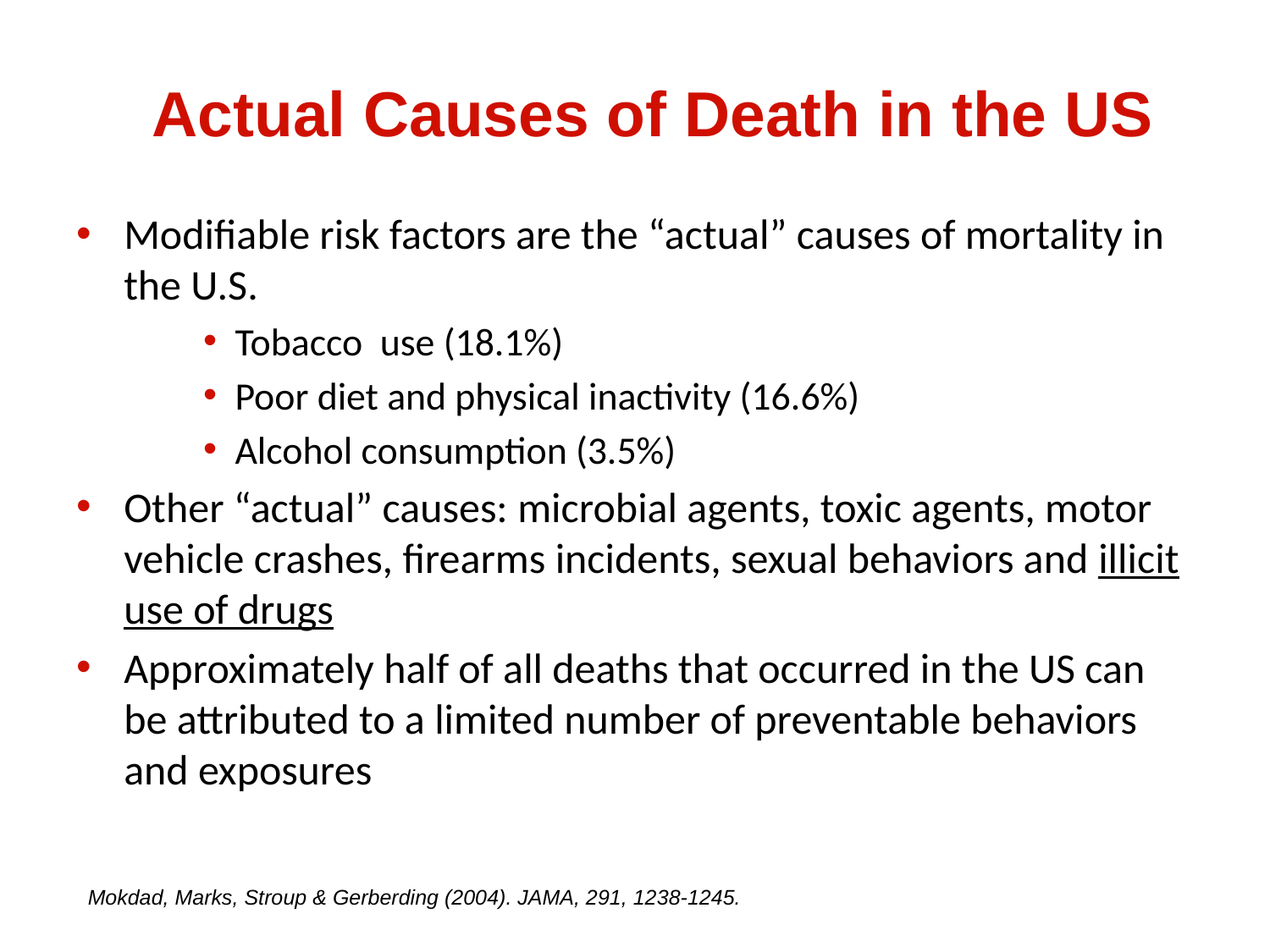

# Actual Causes of Death in the US
Modifiable risk factors are the “actual” causes of mortality in the U.S.
Tobacco  use (18.1%)
Poor diet and physical inactivity (16.6%)
Alcohol consumption (3.5%)
Other “actual” causes: microbial agents, toxic agents, motor vehicle crashes, firearms incidents, sexual behaviors and illicit use of drugs
Approximately half of all deaths that occurred in the US can be attributed to a limited number of preventable behaviors and exposures

 Mokdad, Marks, Stroup & Gerberding (2004). JAMA, 291, 1238-1245.